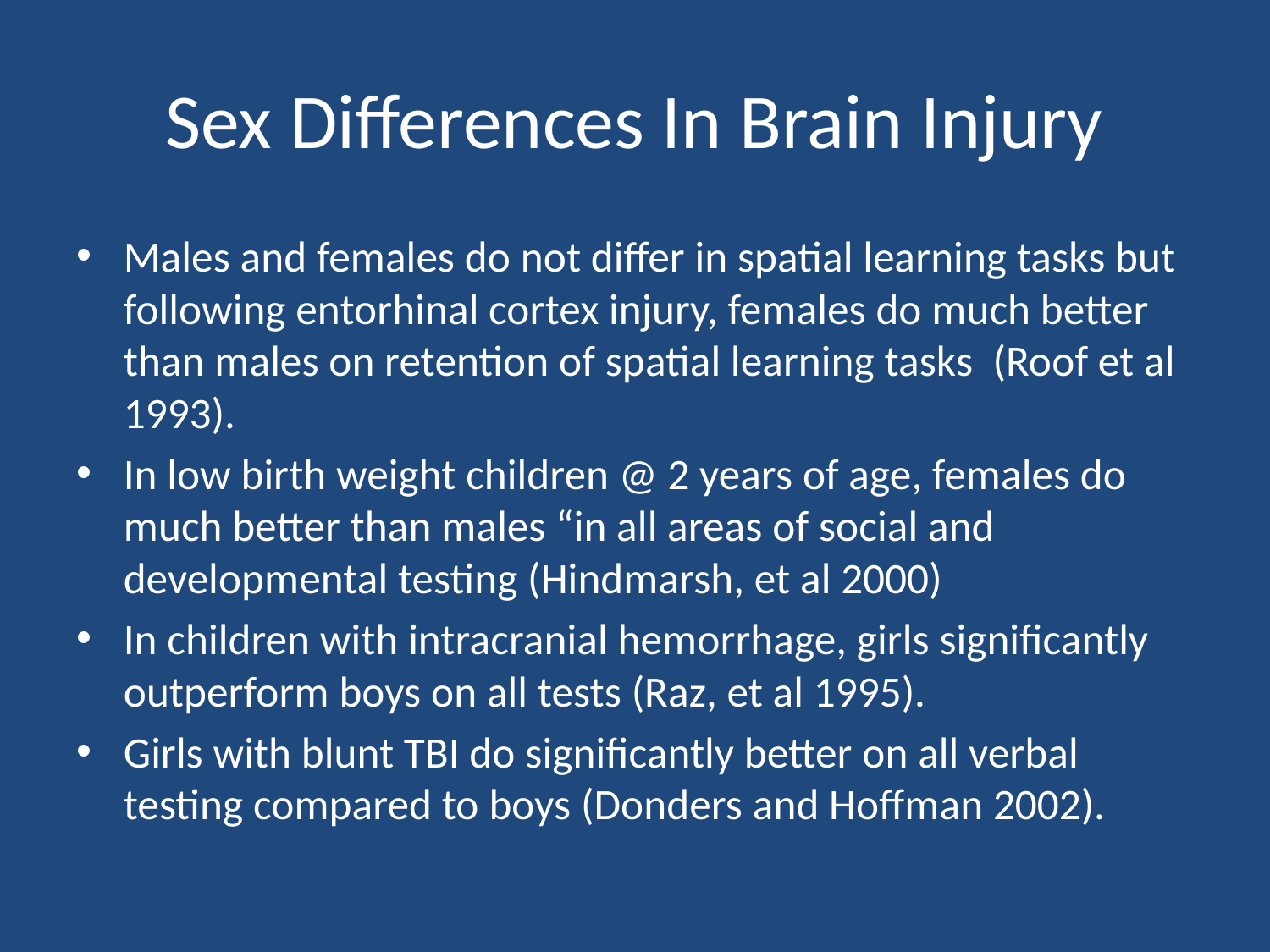

# Sex Differences In Brain Injury
Males and females do not differ in spatial learning tasks but following entorhinal cortex injury, females do much better than males on retention of spatial learning tasks  (Roof et al 1993).
In low birth weight children @ 2 years of age, females do much better than males “in all areas of social and developmental testing (Hindmarsh, et al 2000)
In children with intracranial hemorrhage, girls significantly outperform boys on all tests (Raz, et al 1995).
Girls with blunt TBI do significantly better on all verbal testing compared to boys (Donders and Hoffman 2002).